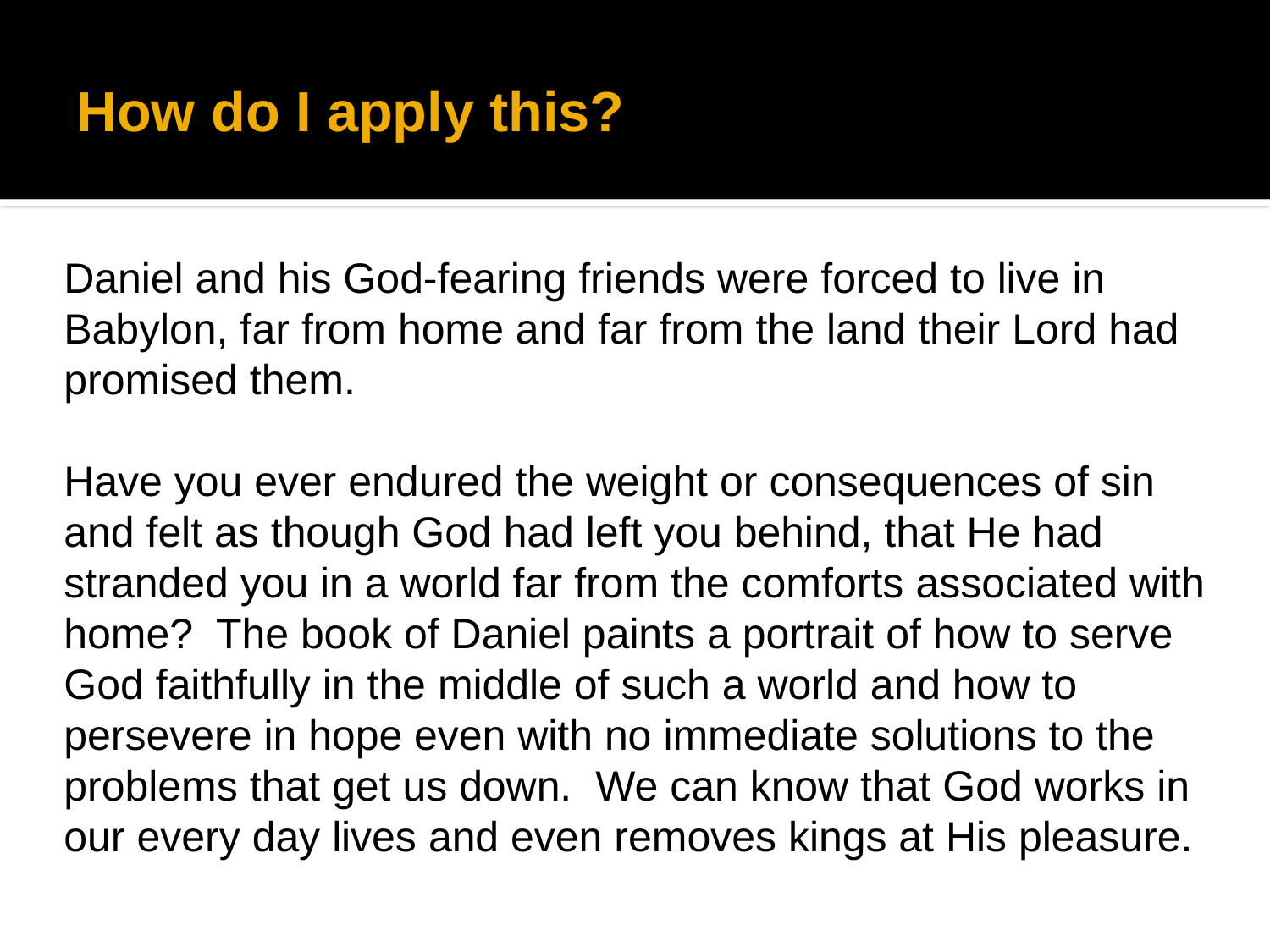

# How do I apply this?
Daniel and his God-fearing friends were forced to live in Babylon, far from home and far from the land their Lord had promised them.

Have you ever endured the weight or consequences of sin and felt as though God had left you behind, that He had stranded you in a world far from the comforts associated with home?  The book of Daniel paints a portrait of how to serve God faithfully in the middle of such a world and how to persevere in hope even with no immediate solutions to the problems that get us down.  We can know that God works in our every day lives and even removes kings at His pleasure.